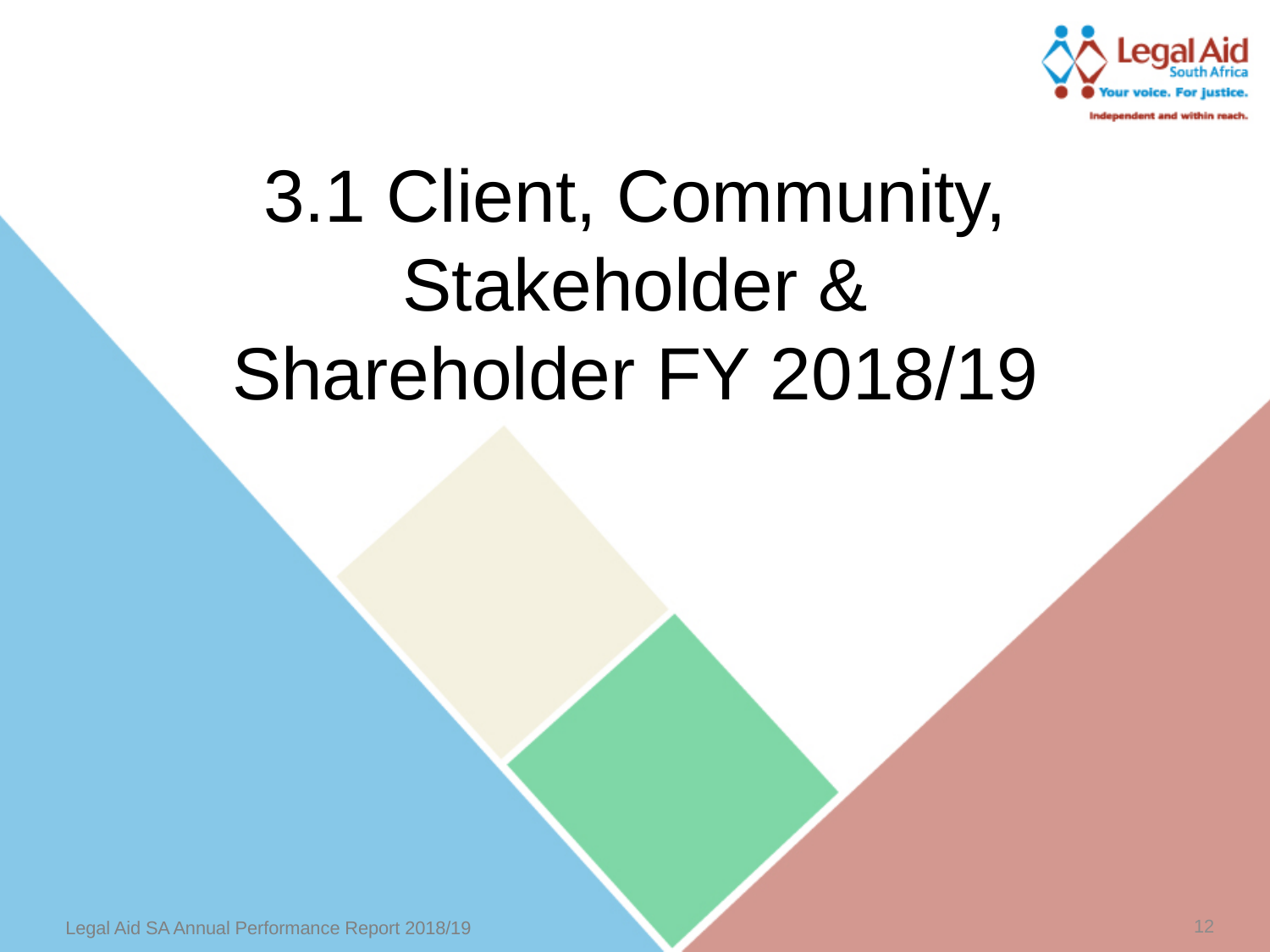

3.1 Client, Community, Stakeholder &
Shareholder FY 2018/19
12
Legal Aid SA Annual Performance Report 2018/19